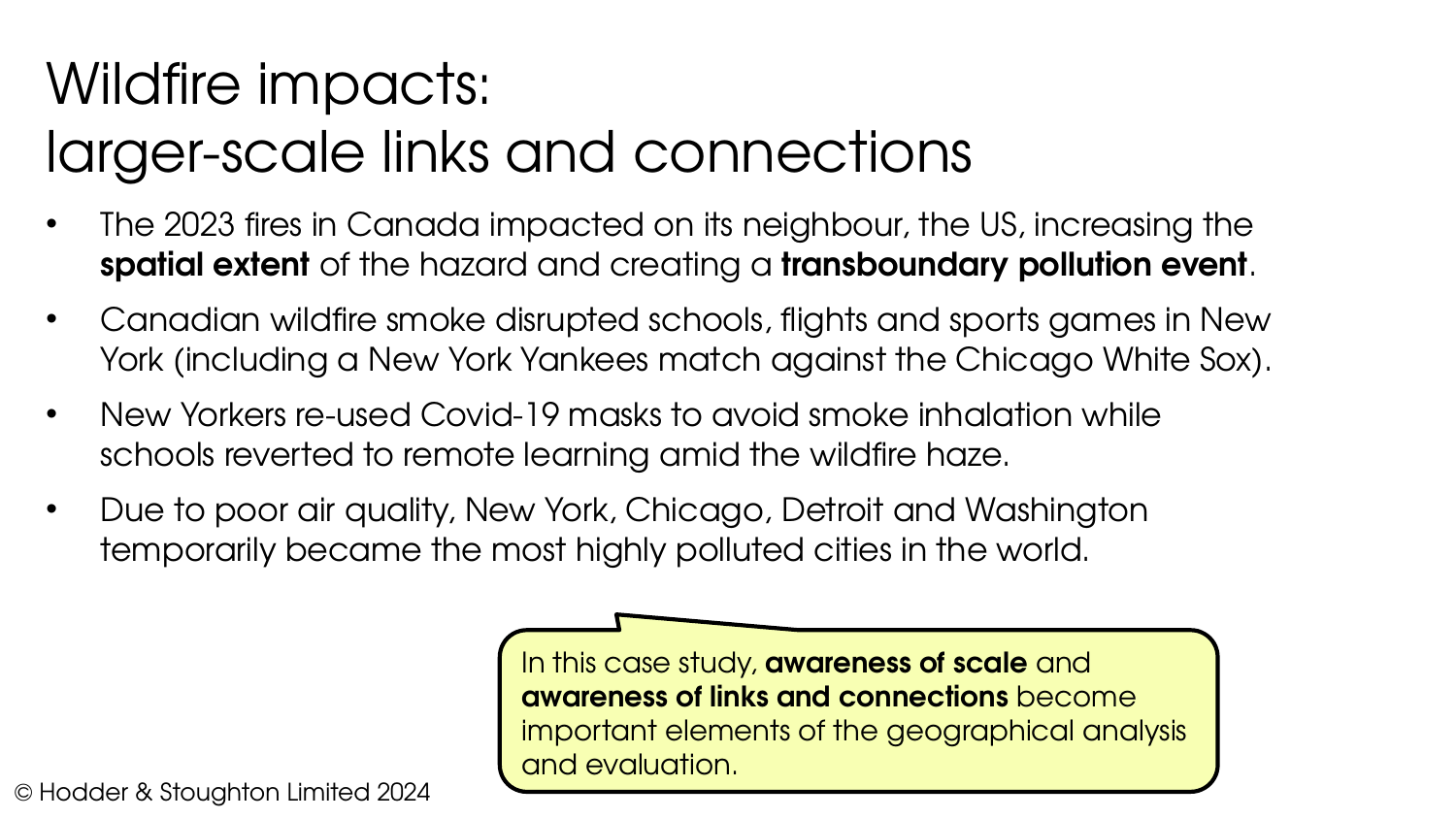

# Wildfire impacts: larger-scale links and connections
The 2023 fires in Canada impacted on its neighbour, the US, increasing the spatial extent of the hazard and creating a transboundary pollution event.
Canadian wildfire smoke disrupted schools, flights and sports games in New York (including a New York Yankees match against the Chicago White Sox).
New Yorkers re-used Covid-19 masks to avoid smoke inhalation while schools reverted to remote learning amid the wildfire haze.
Due to poor air quality, New York, Chicago, Detroit and Washington temporarily became the most highly polluted cities in the world.

In this case study, awareness of scale and awareness of links and connections become important elements of the geographical analysis and evaluation.
© Hodder & Stoughton Limited 2024